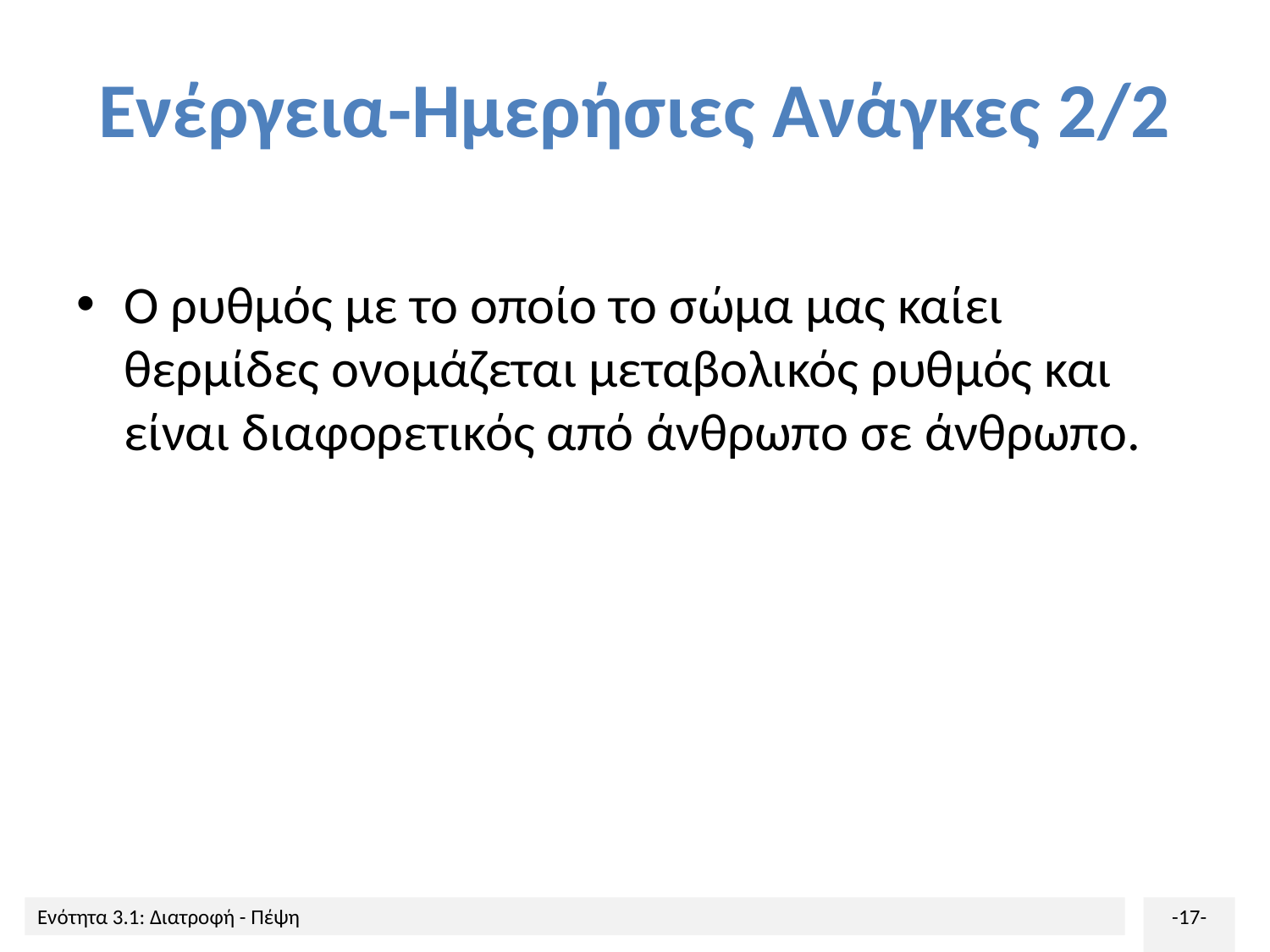

# Ενέργεια-Ημερήσιες Ανάγκες 2/2
Ο ρυθμός με το οποίο το σώμα μας καίει θερμίδες ονομάζεται μεταβολικός ρυθμός και είναι διαφορετικός από άνθρωπο σε άνθρωπο.